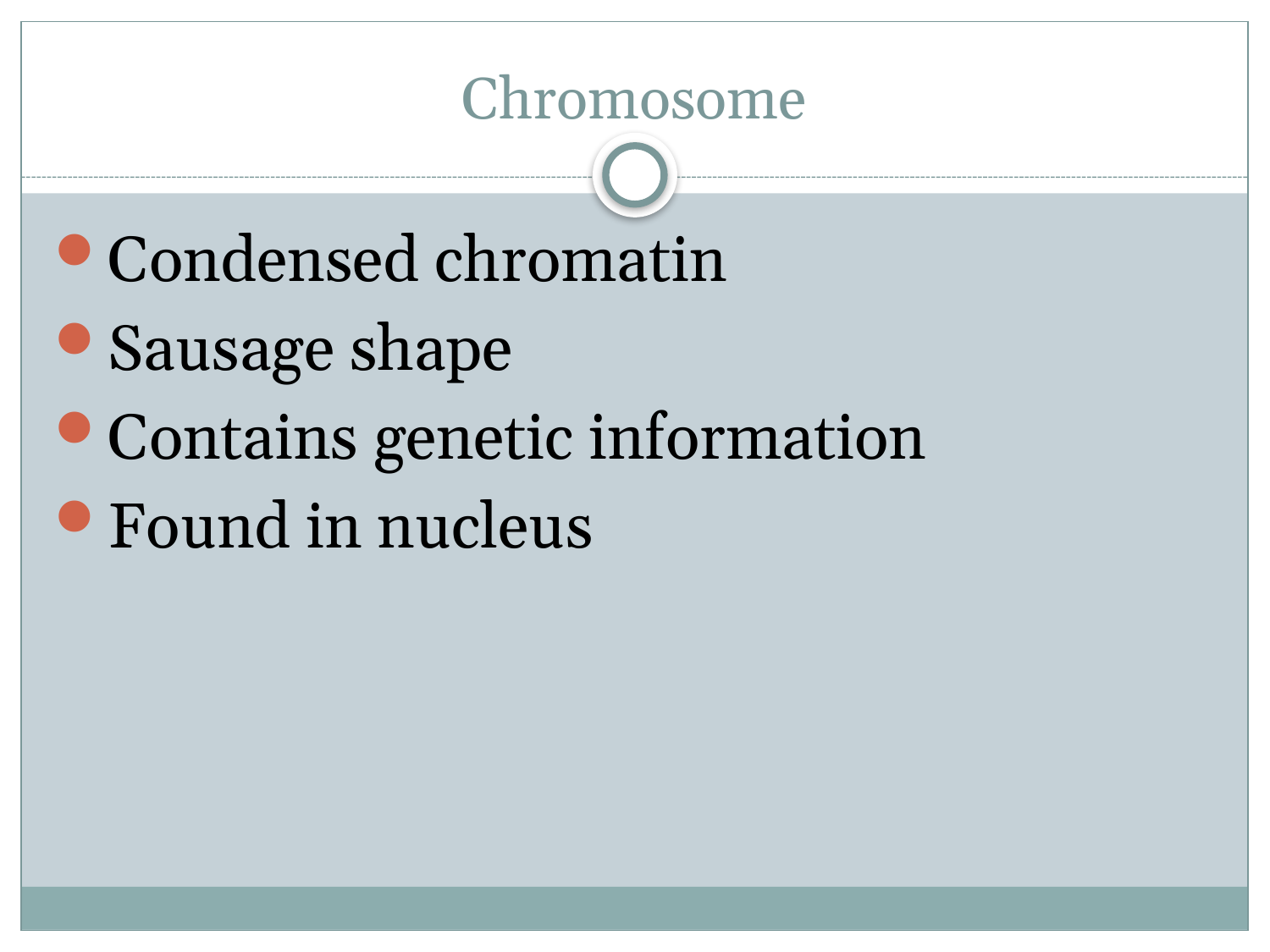

# Chromosome
Condensed chromatin
Sausage shape
Contains genetic information
Found in nucleus